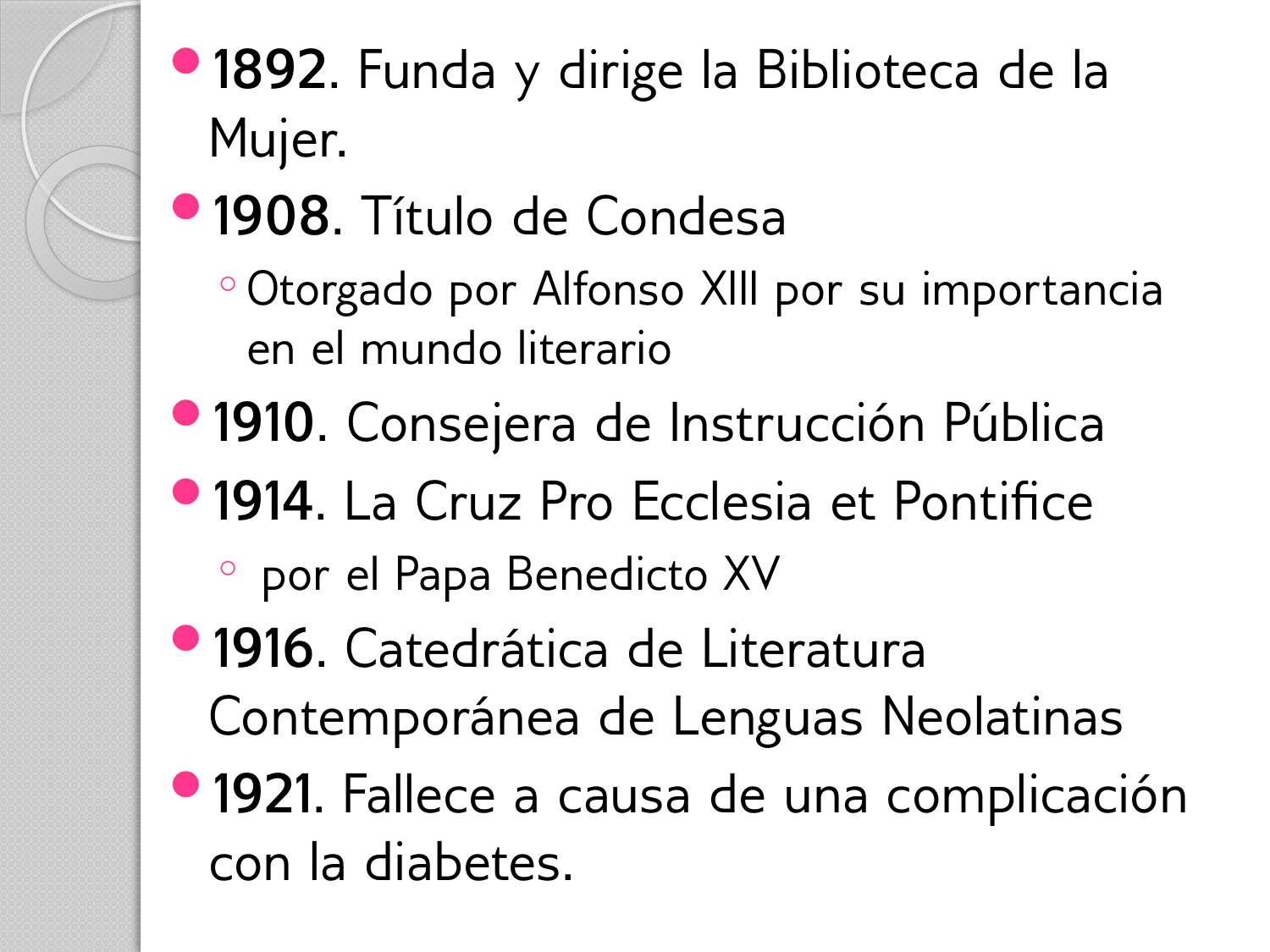

1892. Funda y dirige la Biblioteca de la Mujer.
1908. Título de Condesa
Otorgado por Alfonso XIII por su importancia en el mundo literario
1910. Consejera de Instrucción Pública
1914. La Cruz Pro Ecclesia et Pontifice
 por el Papa Benedicto XV
1916. Catedrática de Literatura Contemporánea de Lenguas Neolatinas
1921. Fallece a causa de una complicación con la diabetes.